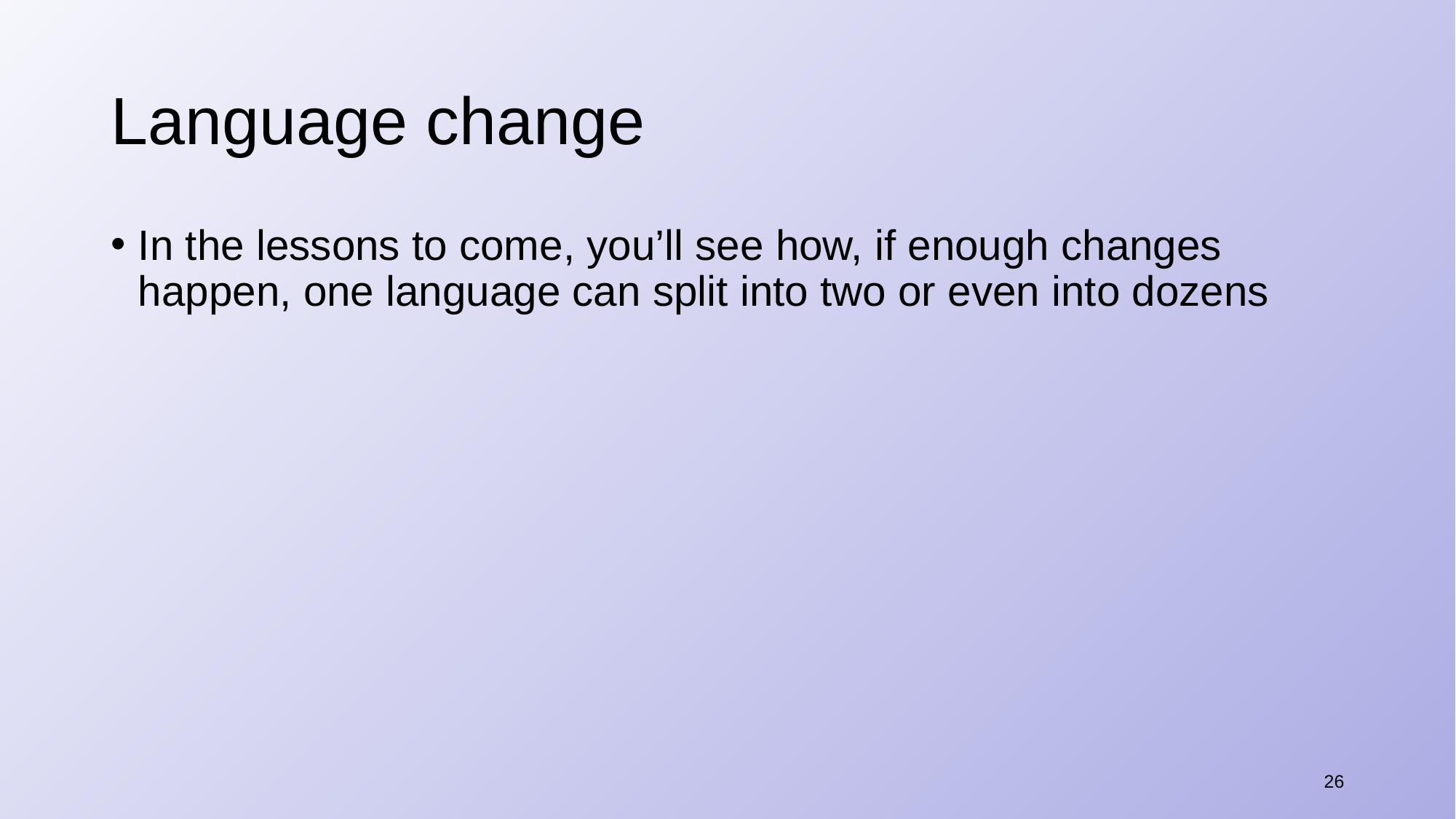

# Language change
In the lessons to come, you’ll see how, if enough changes happen, one language can split into two or even into dozens
26